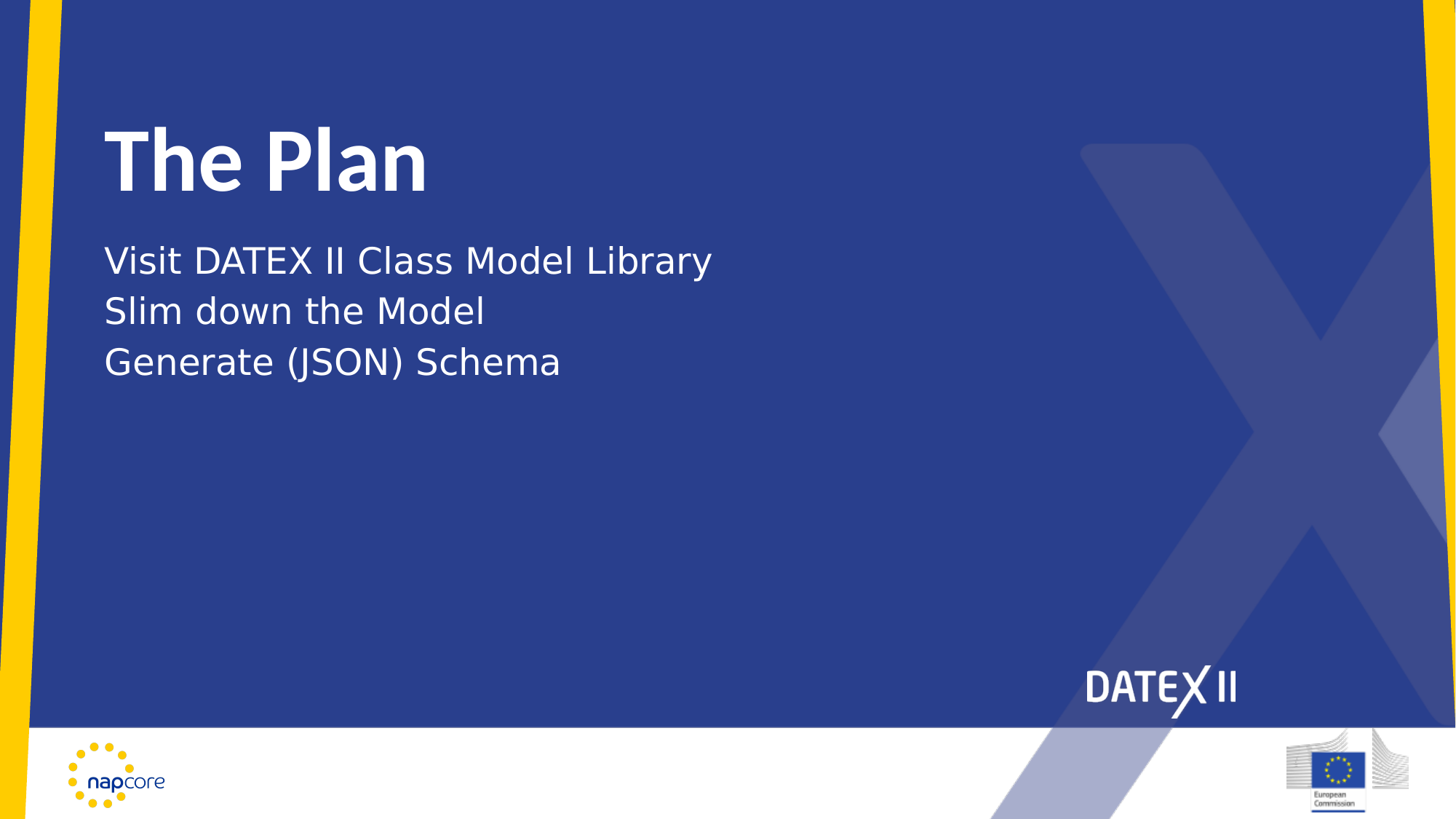

# The Plan
Visit DATEX II Class Model Library
Slim down the Model
Generate (JSON) Schema